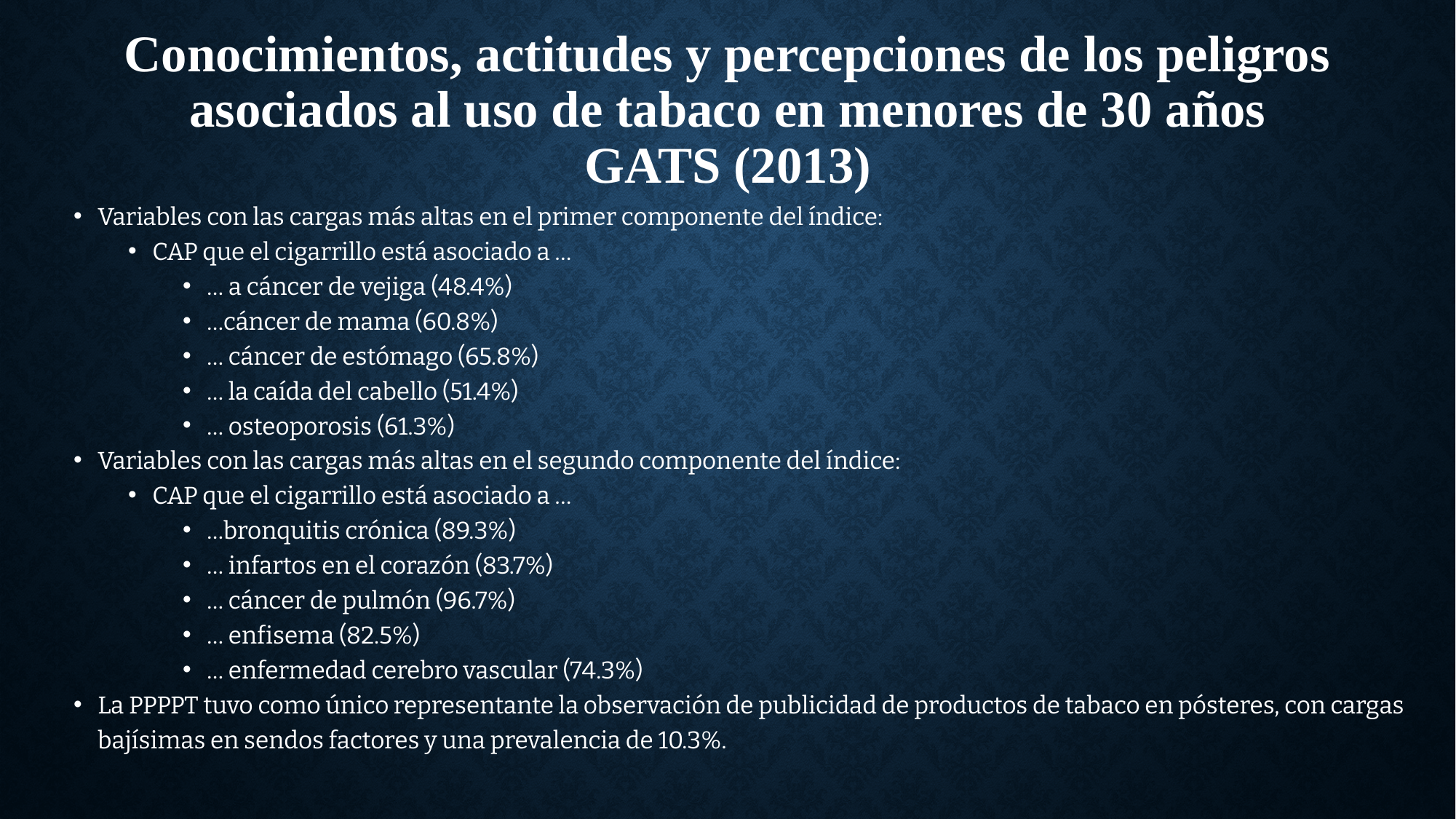

Conocimientos, actitudes y percepciones de los peligros asociados al uso de tabaco en menores de 30 años
GATS (2013)
Variables con las cargas más altas en el primer componente del índice:
CAP que el cigarrillo está asociado a …
… a cáncer de vejiga (48.4%)
…cáncer de mama (60.8%)
… cáncer de estómago (65.8%)
… la caída del cabello (51.4%)
… osteoporosis (61.3%)
Variables con las cargas más altas en el segundo componente del índice:
CAP que el cigarrillo está asociado a …
…bronquitis crónica (89.3%)
… infartos en el corazón (83.7%)
… cáncer de pulmón (96.7%)
… enfisema (82.5%)
… enfermedad cerebro vascular (74.3%)
La PPPPT tuvo como único representante la observación de publicidad de productos de tabaco en pósteres, con cargas bajísimas en sendos factores y una prevalencia de 10.3%.